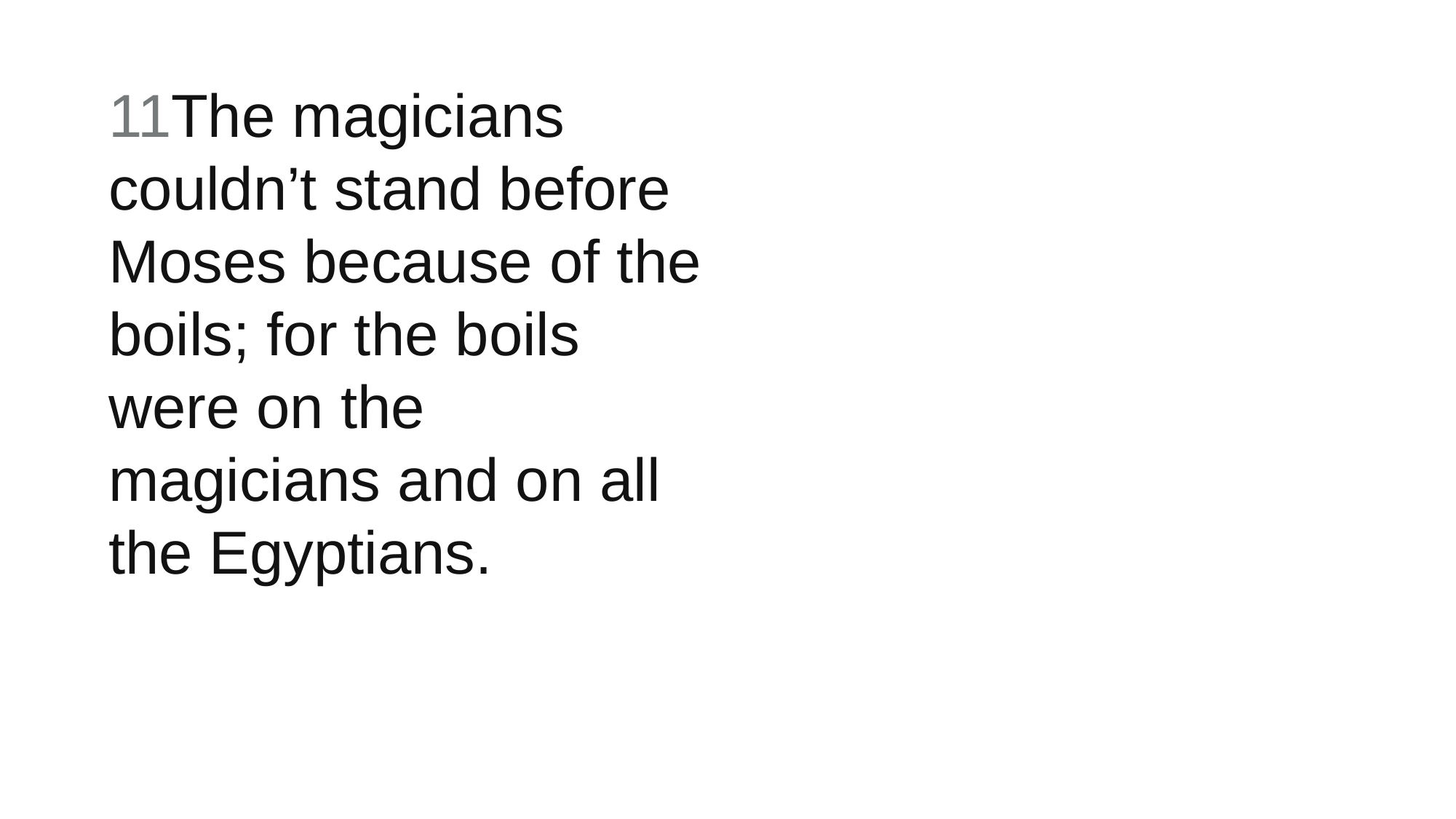

11The magicians couldn’t stand before Moses because of the boils; for the boils were on the magicians and on all the Egyptians.